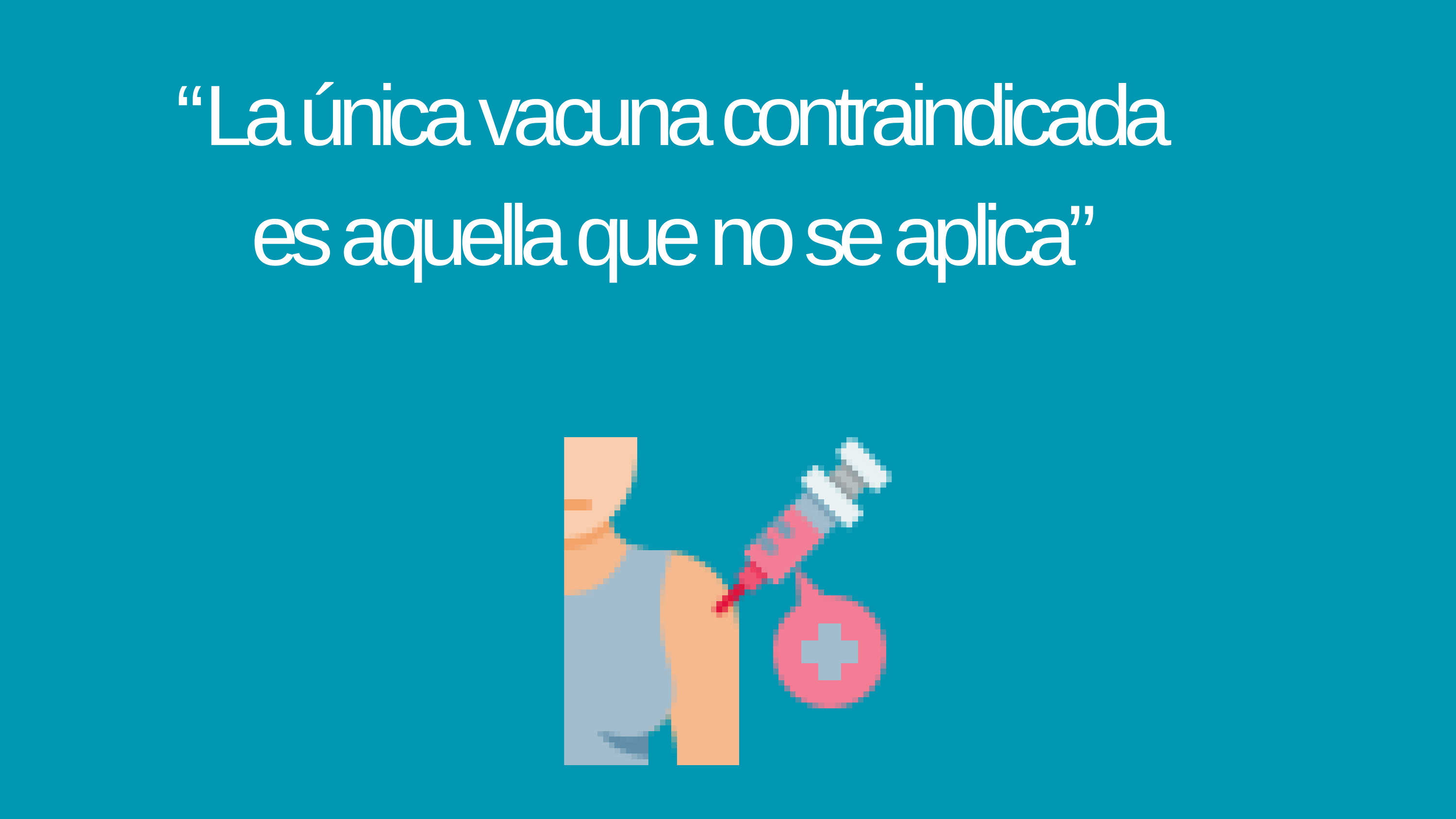

“La única vacuna contraindicada
es aquella que no se aplica”